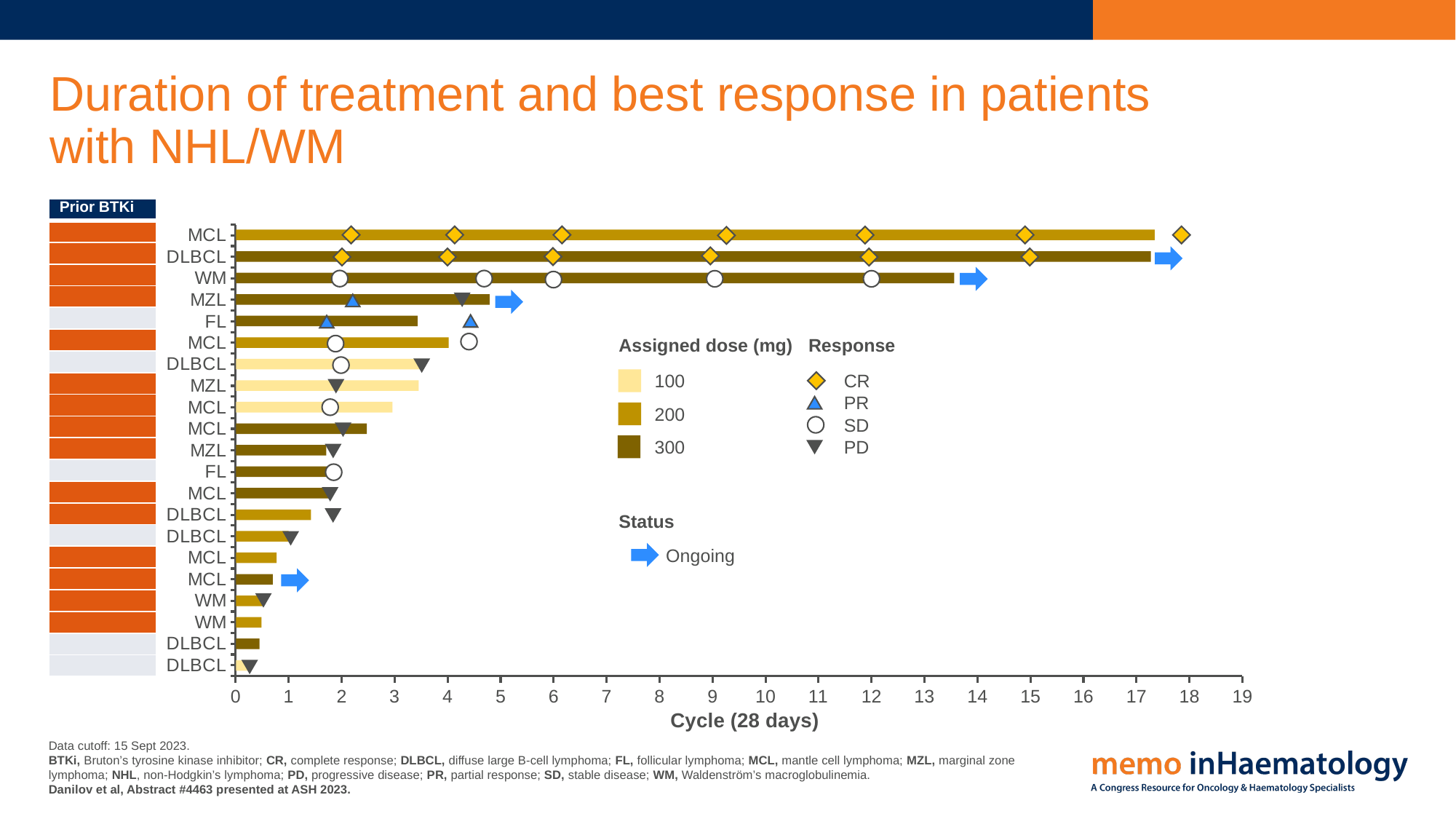

# Duration of treatment and best response in patients with NHL/WM
| Prior BTKi |
| --- |
|  |
|  |
|  |
|  |
|  |
|  |
|  |
|  |
|  |
|  |
|  |
|  |
|  |
|  |
|  |
|  |
|  |
|  |
|  |
|  |
|  |

### Chart

| Category | Datenreihe 1 | Datenreihe 2 | Datenreihe 3 |
|---|---|---|---|
| DLBCL | None | None | None |
| DLBCL | None | None | None |
| WM | None | None | None |
| WM | None | None | None |
| MCL | None | None | None |
| MCL | None | None | None |
| DLBCL | None | None | None |
| DLBCL | None | None | None |
| MCL | None | None | None |
| FL | None | None | None |
| MZL | None | None | None |
| MCL | None | None | None |
| MCL | None | None | None |
| MZL | None | None | None |
| DLBCL | None | None | None |
| MCL | None | None | None |
| FL | None | None | None |
| MZL | None | None | None |
| WM | None | None | None |
| DLBCL | None | None | None |
| MCL | None | None | None |

Assigned dose (mg)
Response

100
CR

PR

200

SD

300
PD

Status

Ongoing

Data cutoff: 15 Sept 2023.
BTKi, Bruton’s tyrosine kinase inhibitor; CR, complete response; DLBCL, diffuse large B-cell lymphoma; FL, follicular lymphoma; MCL, mantle cell lymphoma; MZL, marginal zone lymphoma; NHL, non-Hodgkin’s lymphoma; PD, progressive disease; PR, partial response; SD, stable disease; WM, Waldenström’s macroglobulinemia.
Danilov et al, Abstract #4463 presented at ASH 2023.